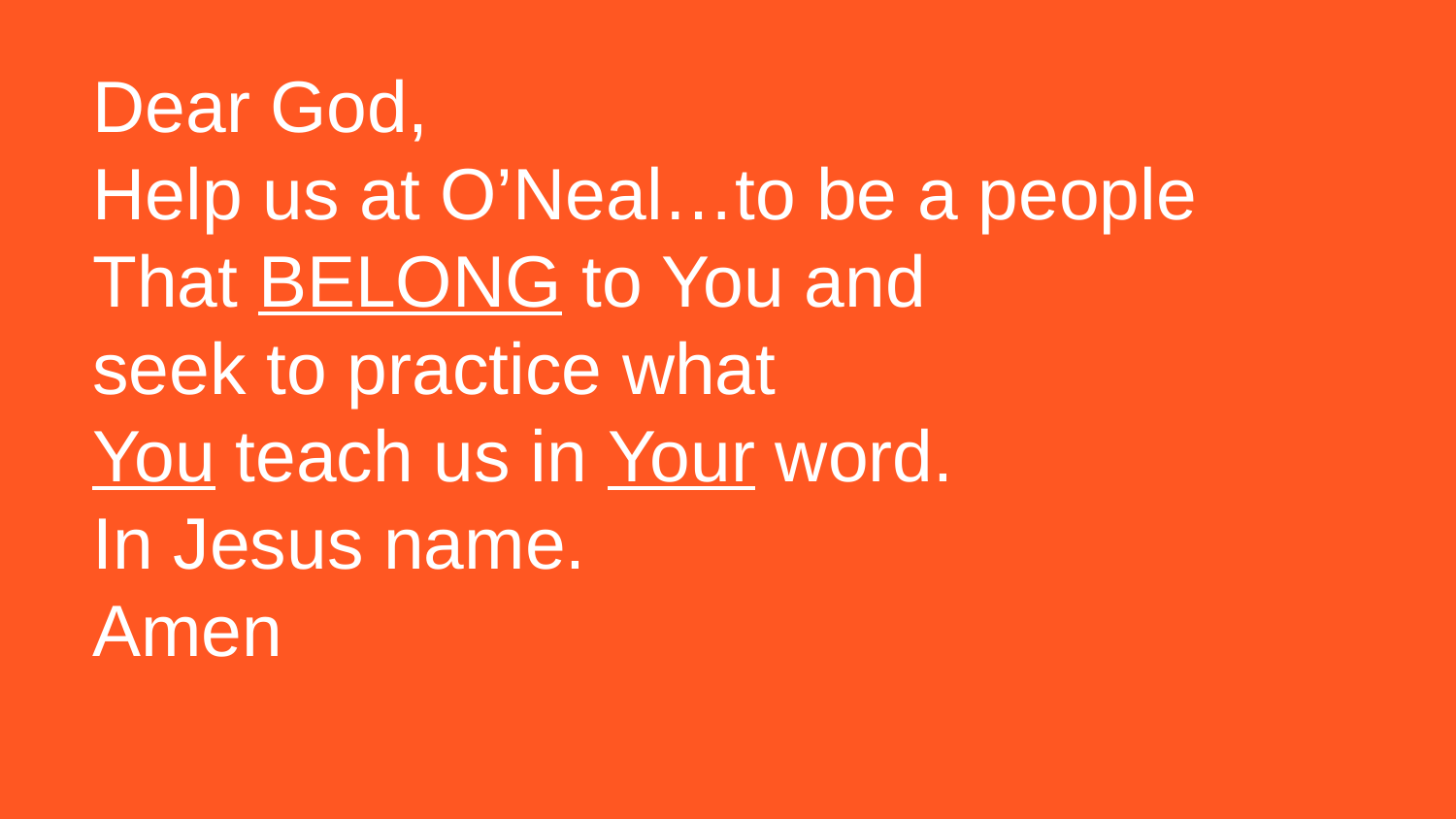

# Dear God, Help us at O’Neal…to be a people That BELONG to You and
seek to practice what
You teach us in Your word.
In Jesus name.
Amen